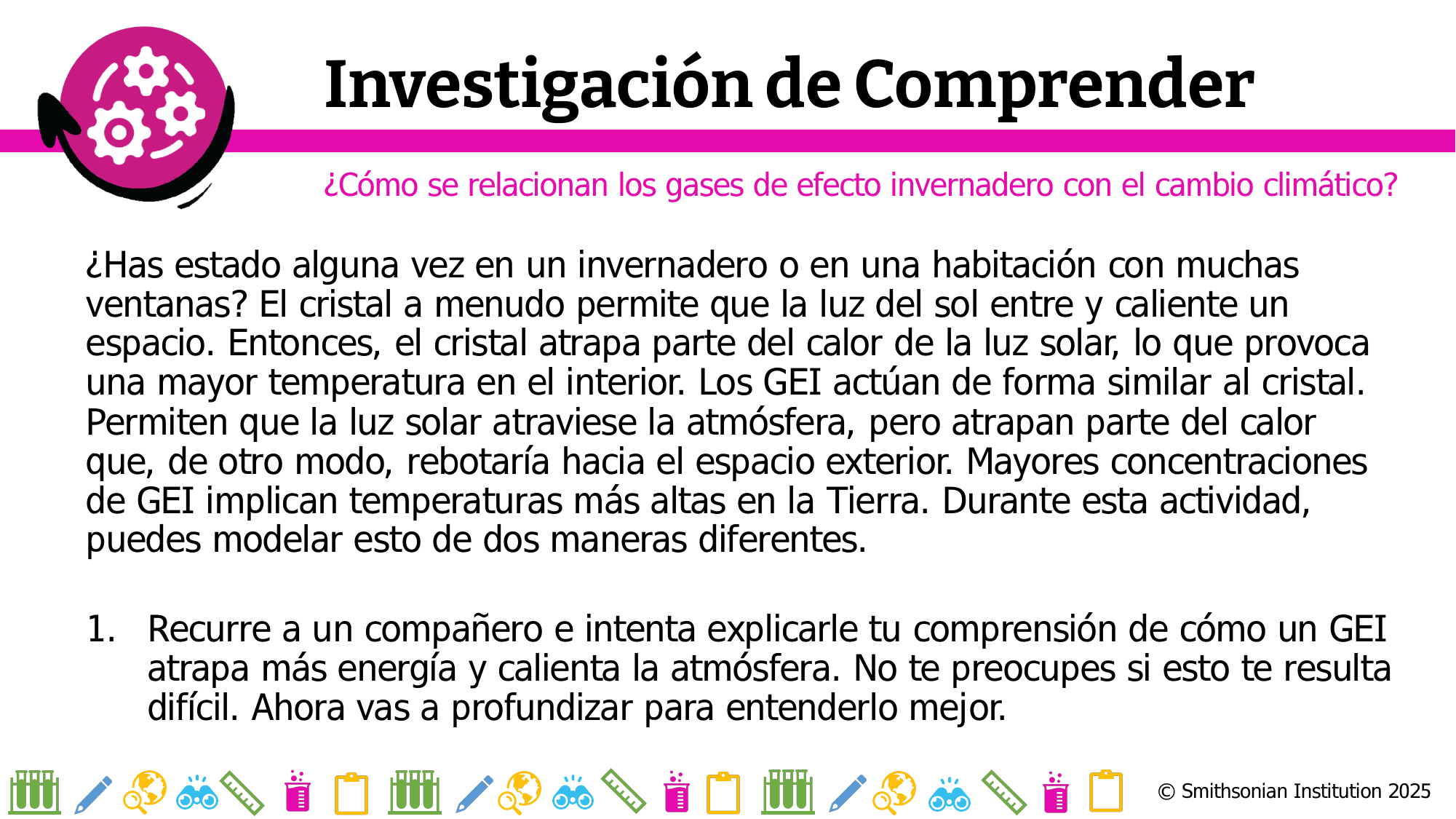

# Investigación de Comprender
¿Cómo se relacionan los gases de efecto invernadero con el cambio climático?
¿Has estado alguna vez en un invernadero o en una habitación con muchas ventanas? El cristal a menudo permite que la luz del sol entre y caliente un espacio. Entonces, el cristal atrapa parte del calor de la luz solar, lo que provoca una mayor temperatura en el interior. Los GEI actúan de forma similar al cristal. Permiten que la luz solar atraviese la atmósfera, pero atrapan parte del calor que, de otro modo, rebotaría hacia el espacio exterior. Mayores concentraciones de GEI implican temperaturas más altas en la Tierra. Durante esta actividad, puedes modelar esto de dos maneras diferentes.

Recurre a un compañero e intenta explicarle tu comprensión de cómo un GEI atrapa más energía y calienta la atmósfera. No te preocupes si esto te resulta difícil. Ahora vas a profundizar para entenderlo mejor.